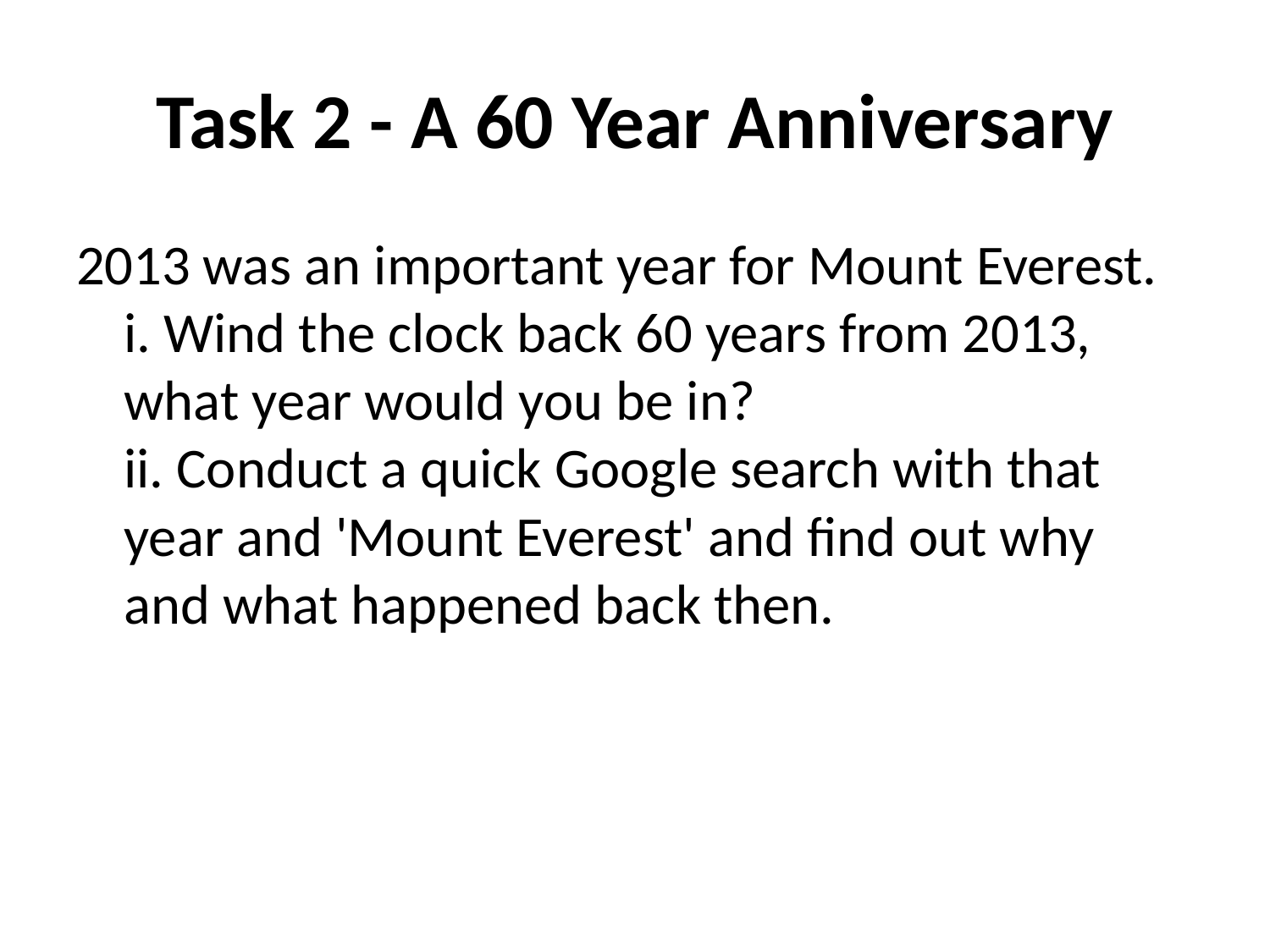

# Task 2 - A 60 Year Anniversary
2013 was an important year for Mount Everest. 
i. Wind the clock back 60 years from 2013, what year would you be in?
ii. Conduct a quick Google search with that year and 'Mount Everest' and find out why and what happened back then.